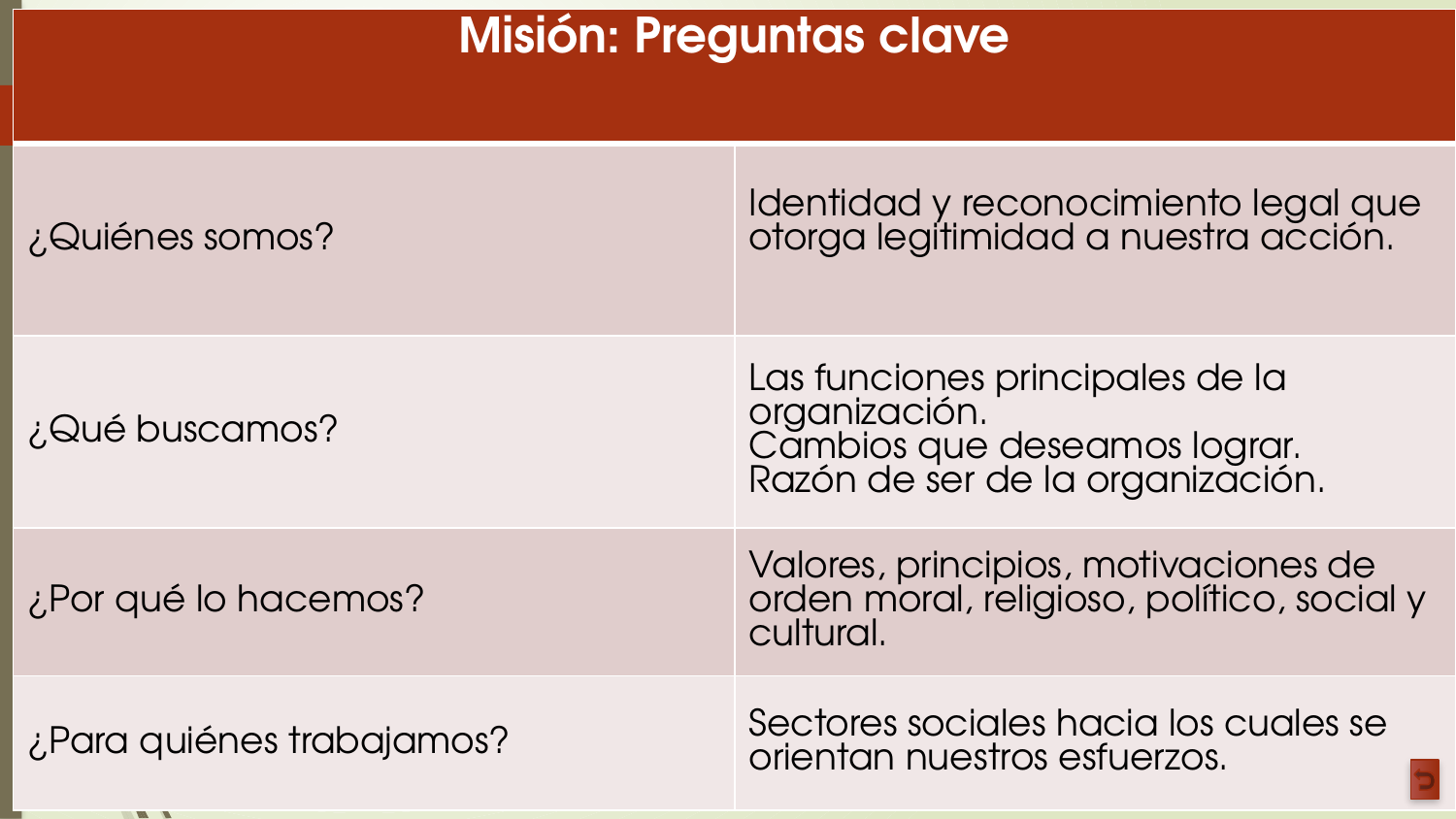

| Misión: Preguntas clave |  |
| --- | --- |
| ¿Quiénes somos? | Identidad y reconocimiento legal que otorga legitimidad a nuestra acción. |
| ¿Qué buscamos? | Las funciones principales de la organización. Cambios que deseamos lograr. Razón de ser de la organización. |
| ¿Por qué lo hacemos? | Valores, principios, motivaciones de orden moral, religioso, político, social y cultural. |
| ¿Para quiénes trabajamos? | Sectores sociales hacia los cuales se orientan nuestros esfuerzos. |